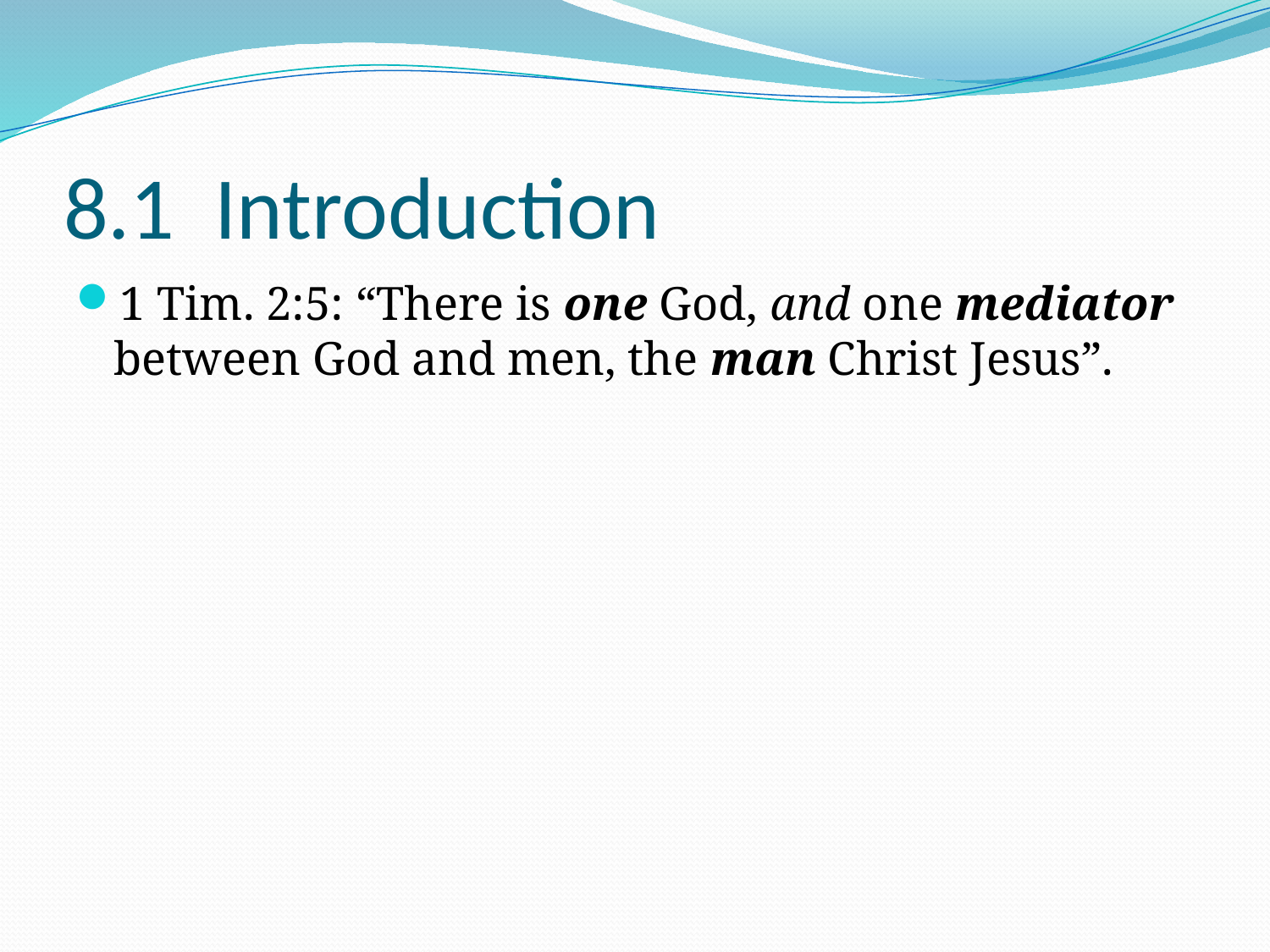

# 8.1  Introduction
1 Tim. 2:5: “There is one God, and one mediator between God and men, the man Christ Jesus”.